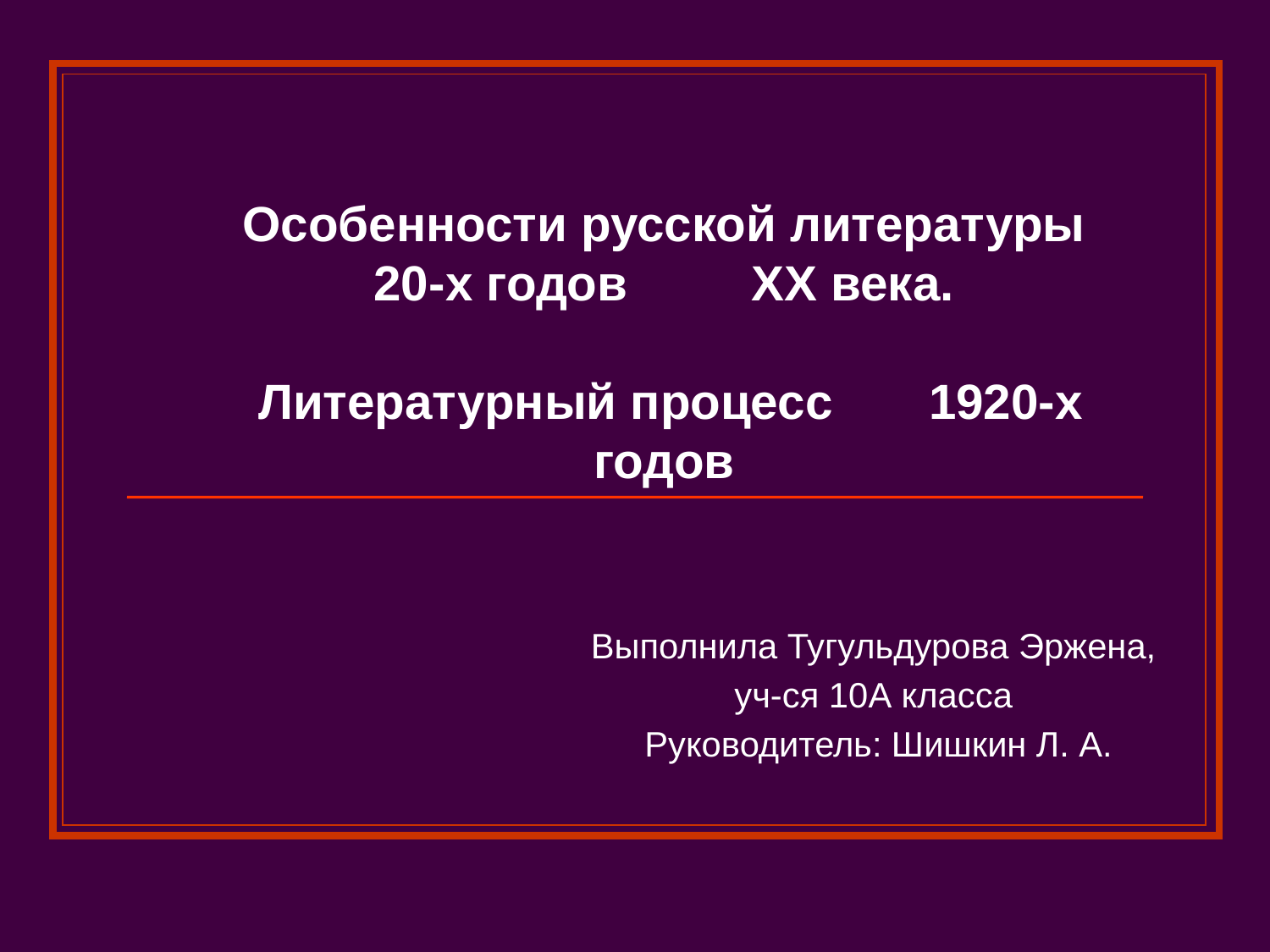

# Особенности русской литературы 20-х годов         XX века. Литературный процесс       1920-х годов

Выполнила Тугульдурова Эржена,
уч-ся 10А класса
Руководитель: Шишкин Л. А.